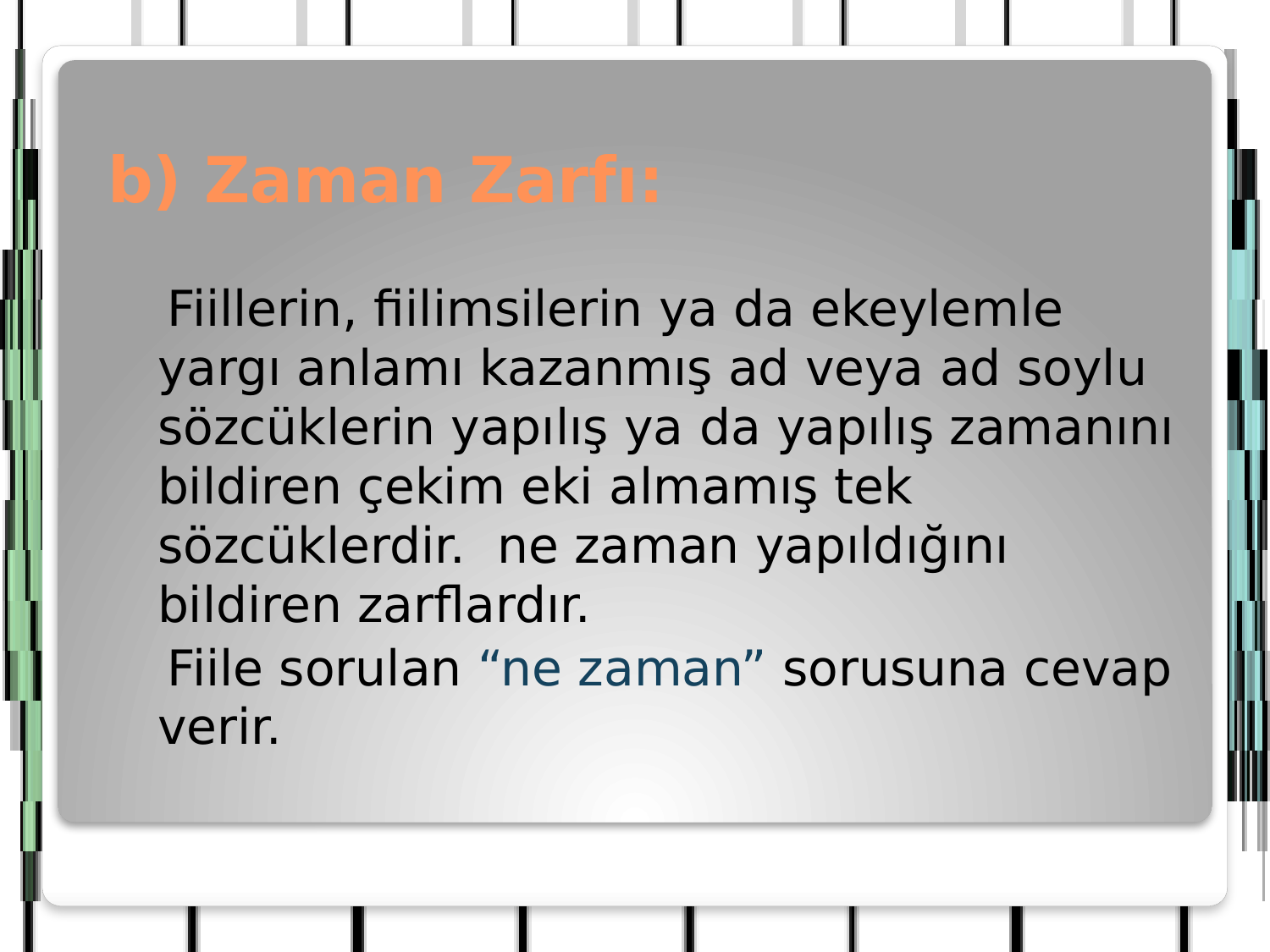

# b) Zaman Zarfı:
   Fiillerin, fiilimsilerin ya da ekeylemle yargı anlamı kazanmış ad veya ad soylu sözcüklerin yapılış ya da yapılış zamanını bildiren çekim eki almamış tek sözcüklerdir.  ne zaman yapıldığını bildiren zarflardır.
   Fiile sorulan “ne zaman” sorusuna cevap verir.